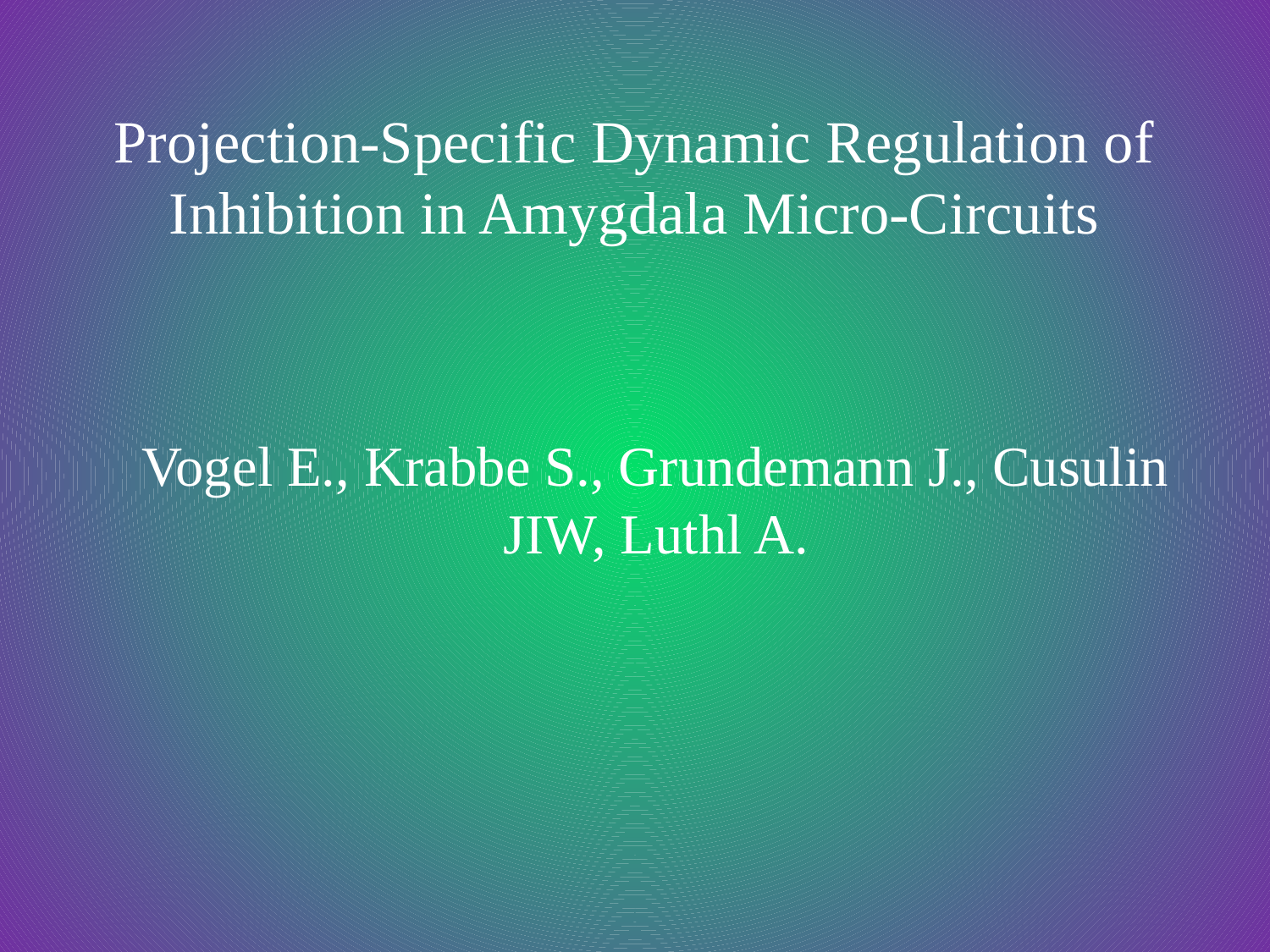

# Projection-Specific Dynamic Regulation of Inhibition in Amygdala Micro-Circuits
Vogel E., Krabbe S., Grundemann J., Cusulin JIW, Luthl A.